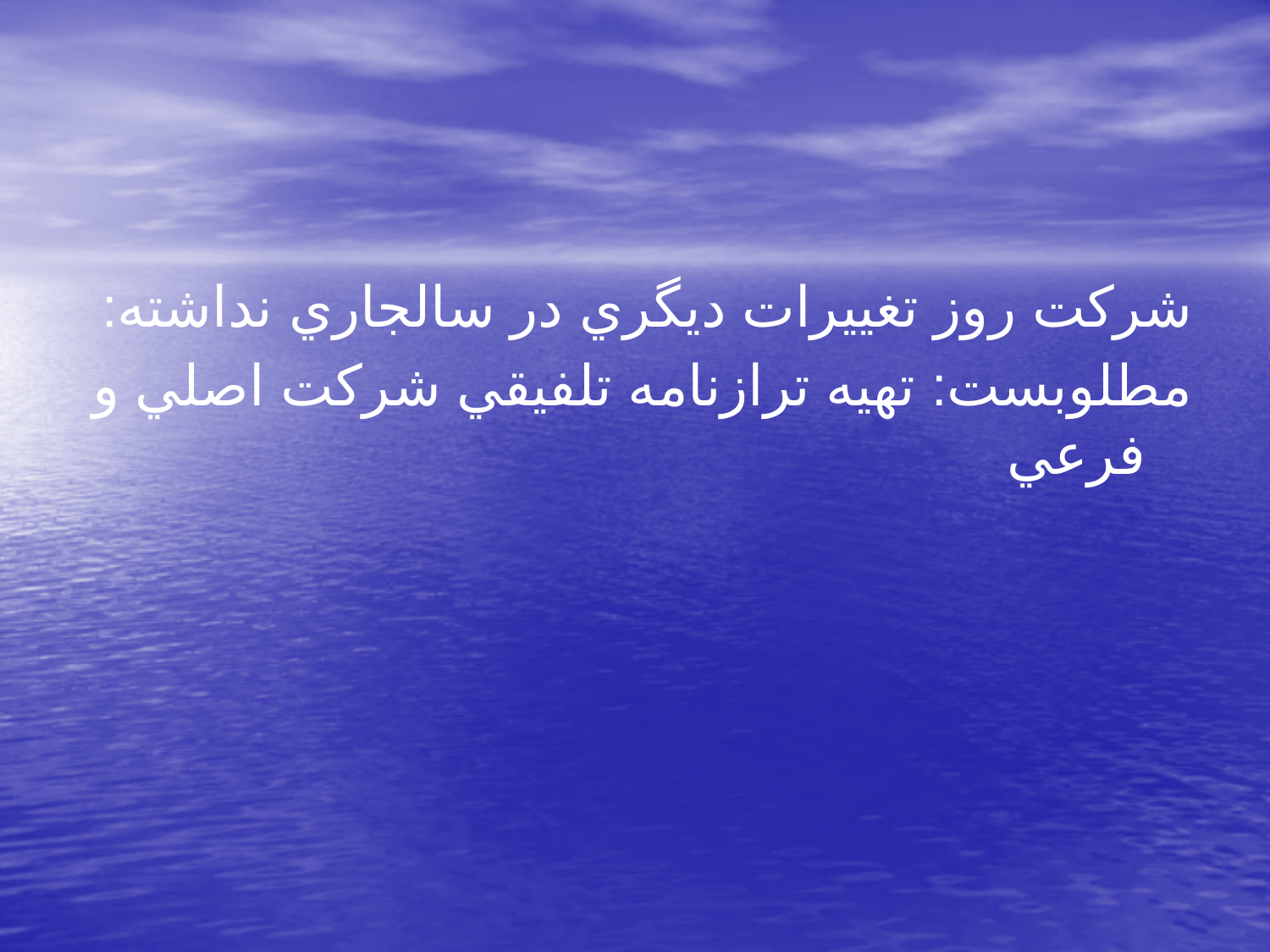

شركت روز تغييرات ديگري در سالجاري نداشته:
مطلوبست: تهيه ترازنامه تلفيقي شركت اصلي و فرعي